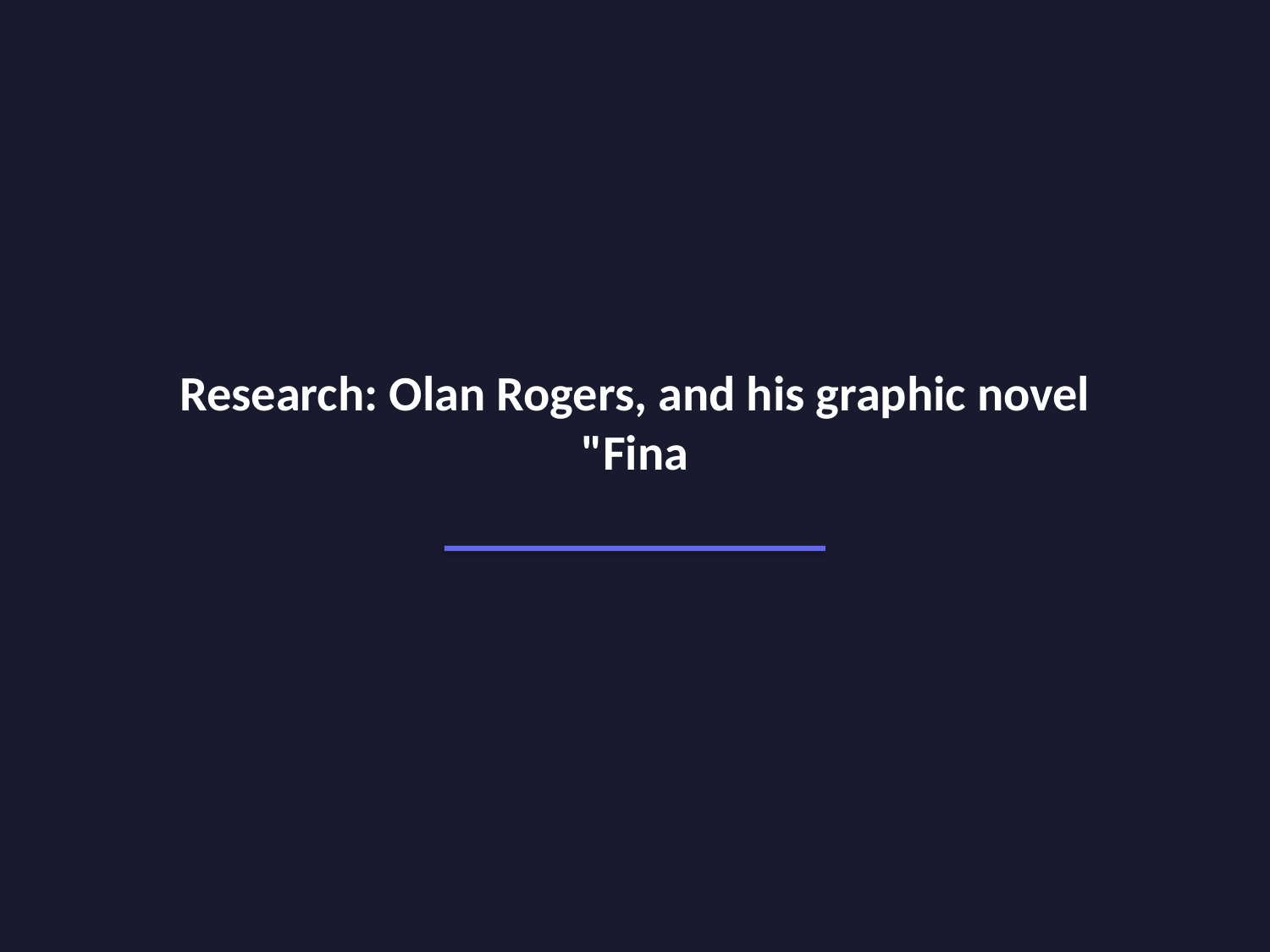

Research: Olan Rogers, and his graphic novel "Fina